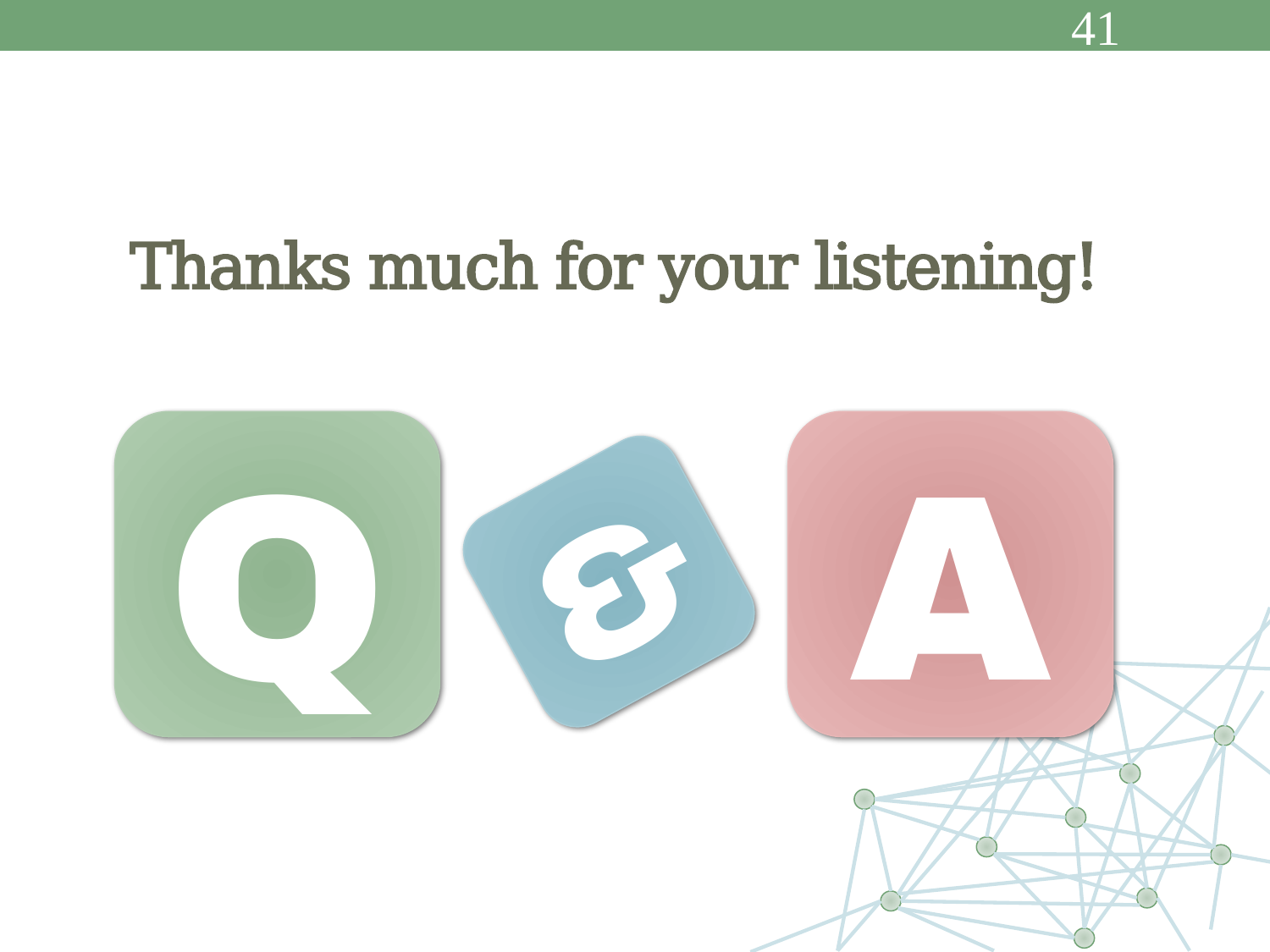

41
# Thanks much for your listening!
Q
A
&